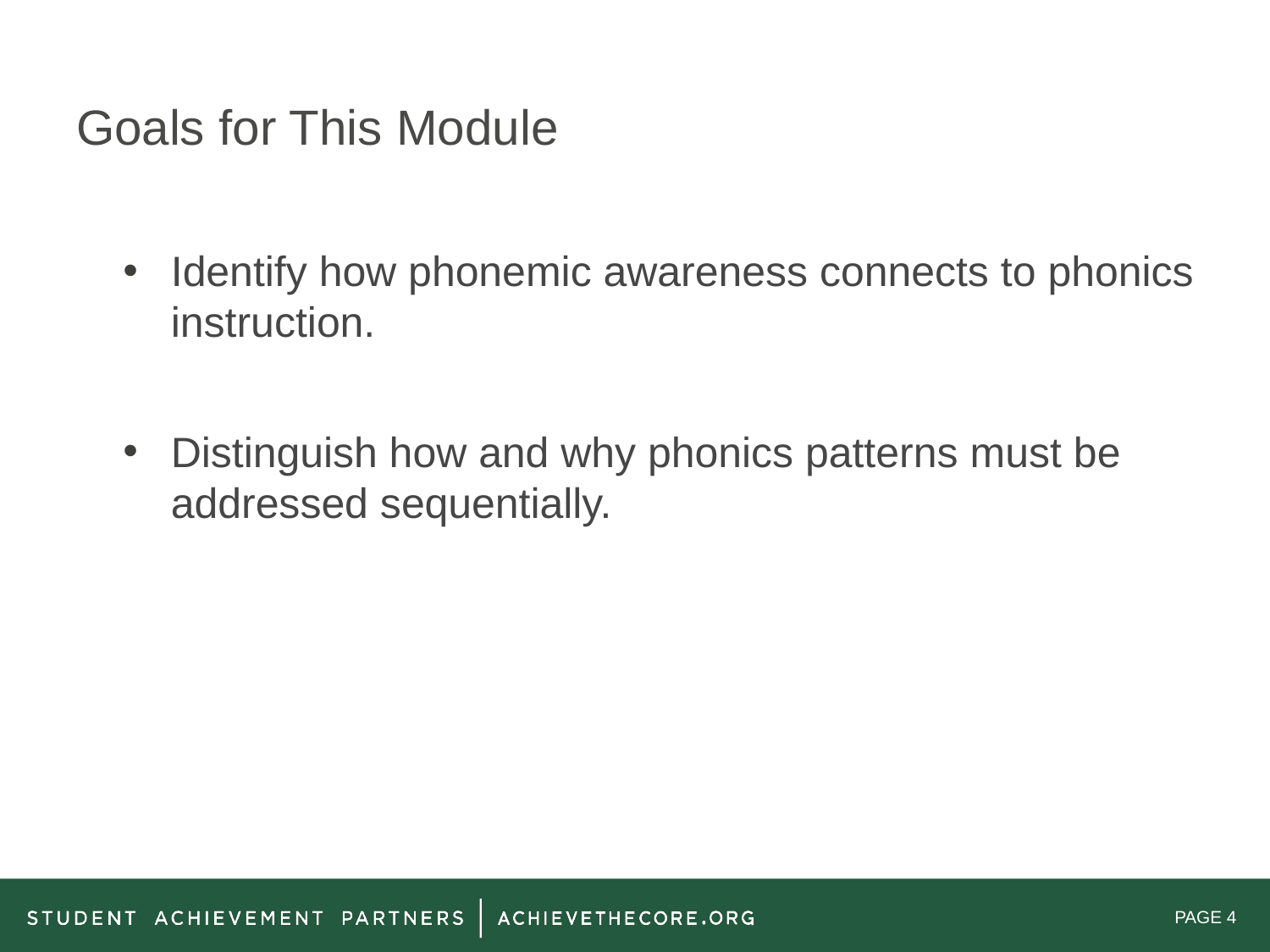

# Goals for This Module
Identify how phonemic awareness connects to phonics instruction.

Distinguish how and why phonics patterns must be addressed sequentially.